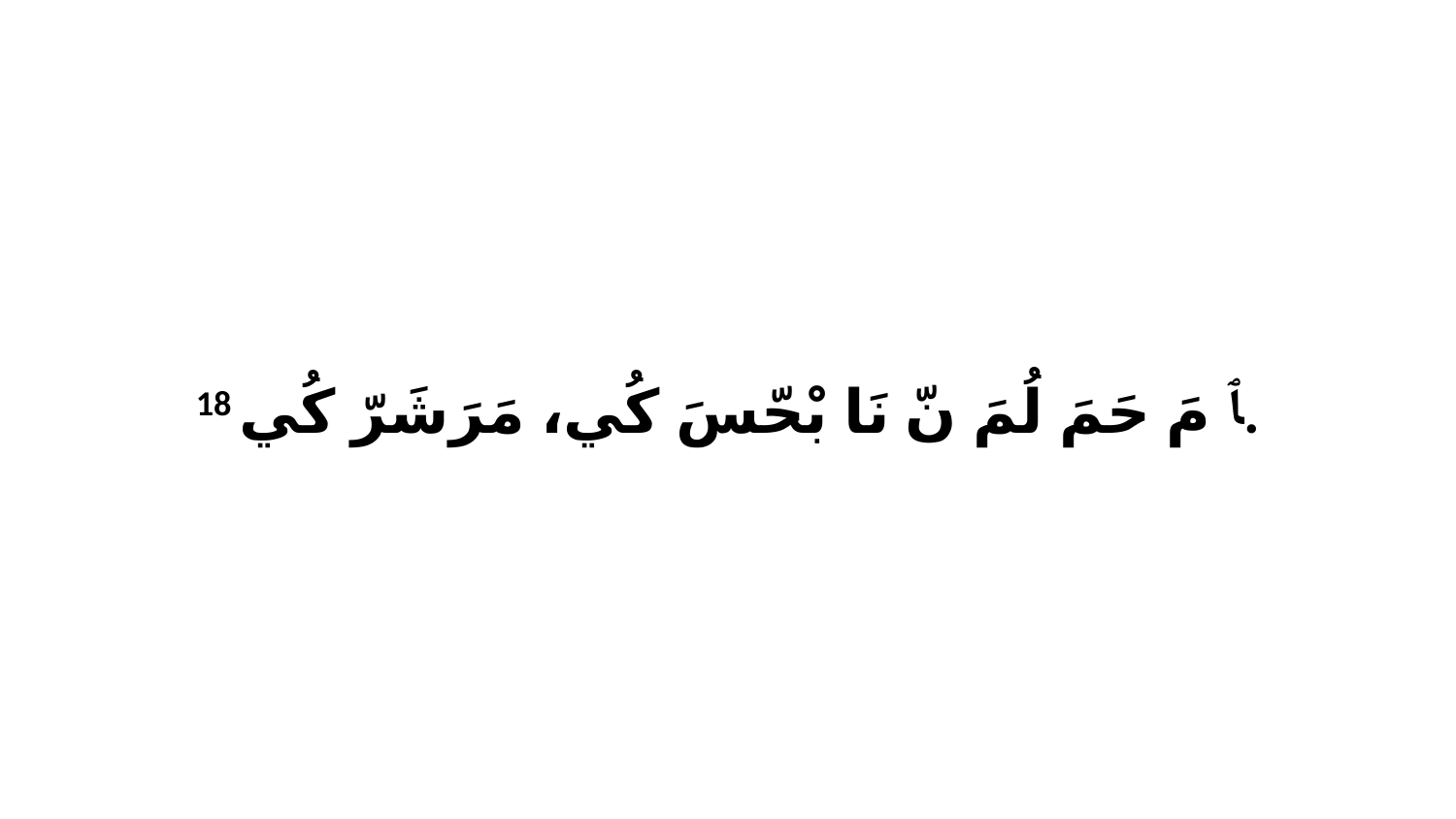

18 ﭑ مَ حَمَ لُمَ نّ نَا بْحّسَ كُي، مَرَشَرّ كُي.